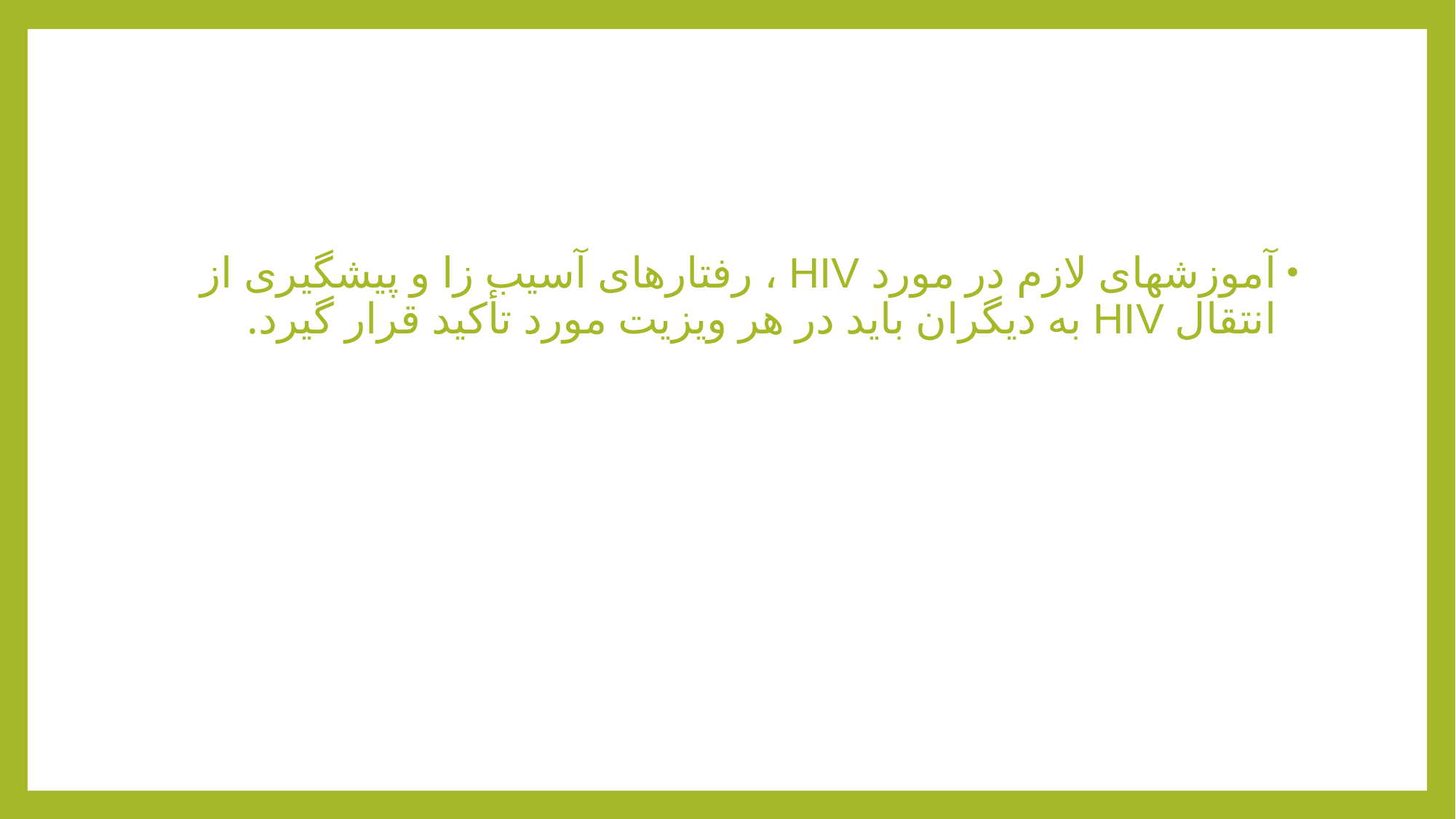

#
آموزشهای لازم در مورد HIV ، رفتارهای آسیب زا و پیشگیری از انتقال HIV به دیگران باید در هر ویزیت مورد تأکید قرار گیرد.